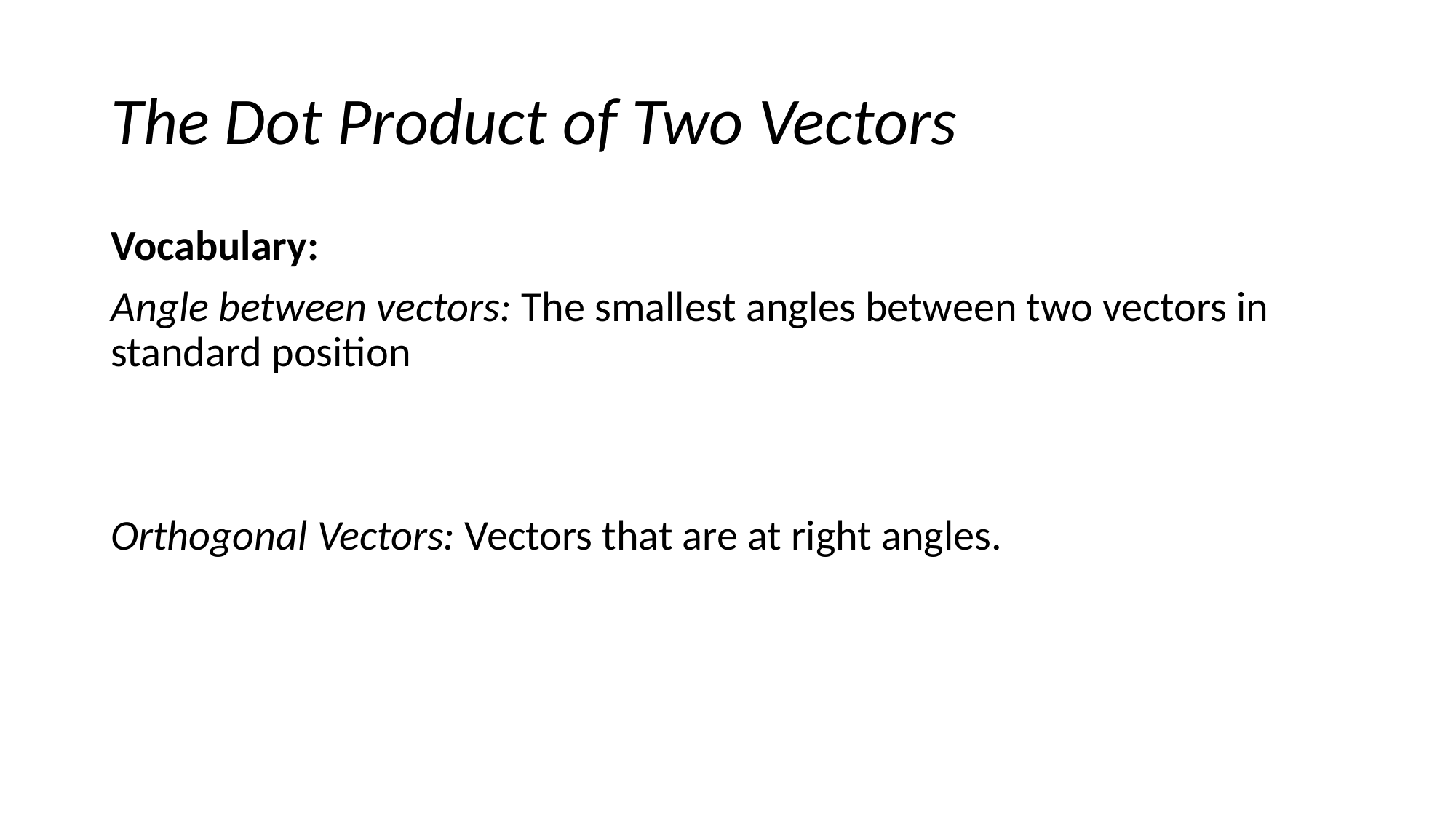

# The Dot Product of Two Vectors
Vocabulary:
Angle between vectors: The smallest angles between two vectors in standard position

Orthogonal Vectors: Vectors that are at right angles.